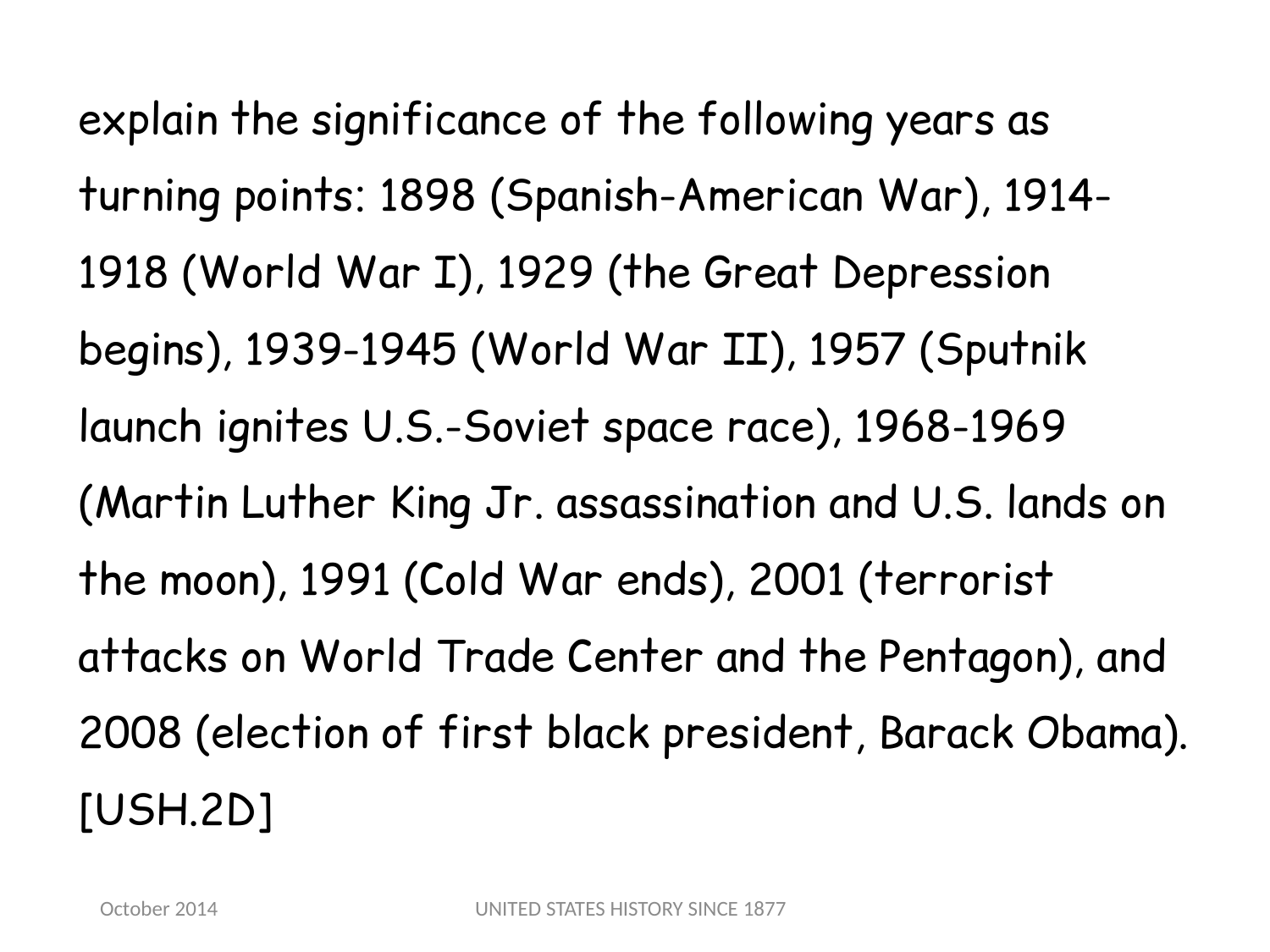

explain the significance of the following years as turning points: 1898 (Spanish-American War), 1914-1918 (World War I), 1929 (the Great Depression begins), 1939-1945 (World War II), 1957 (Sputnik launch ignites U.S.-Soviet space race), 1968-1969 (Martin Luther King Jr. assassination and U.S. lands on the moon), 1991 (Cold War ends), 2001 (terrorist attacks on World Trade Center and the Pentagon), and 2008 (election of first black president, Barack Obama).[USH.2D]
October 2014
UNITED STATES HISTORY SINCE 1877